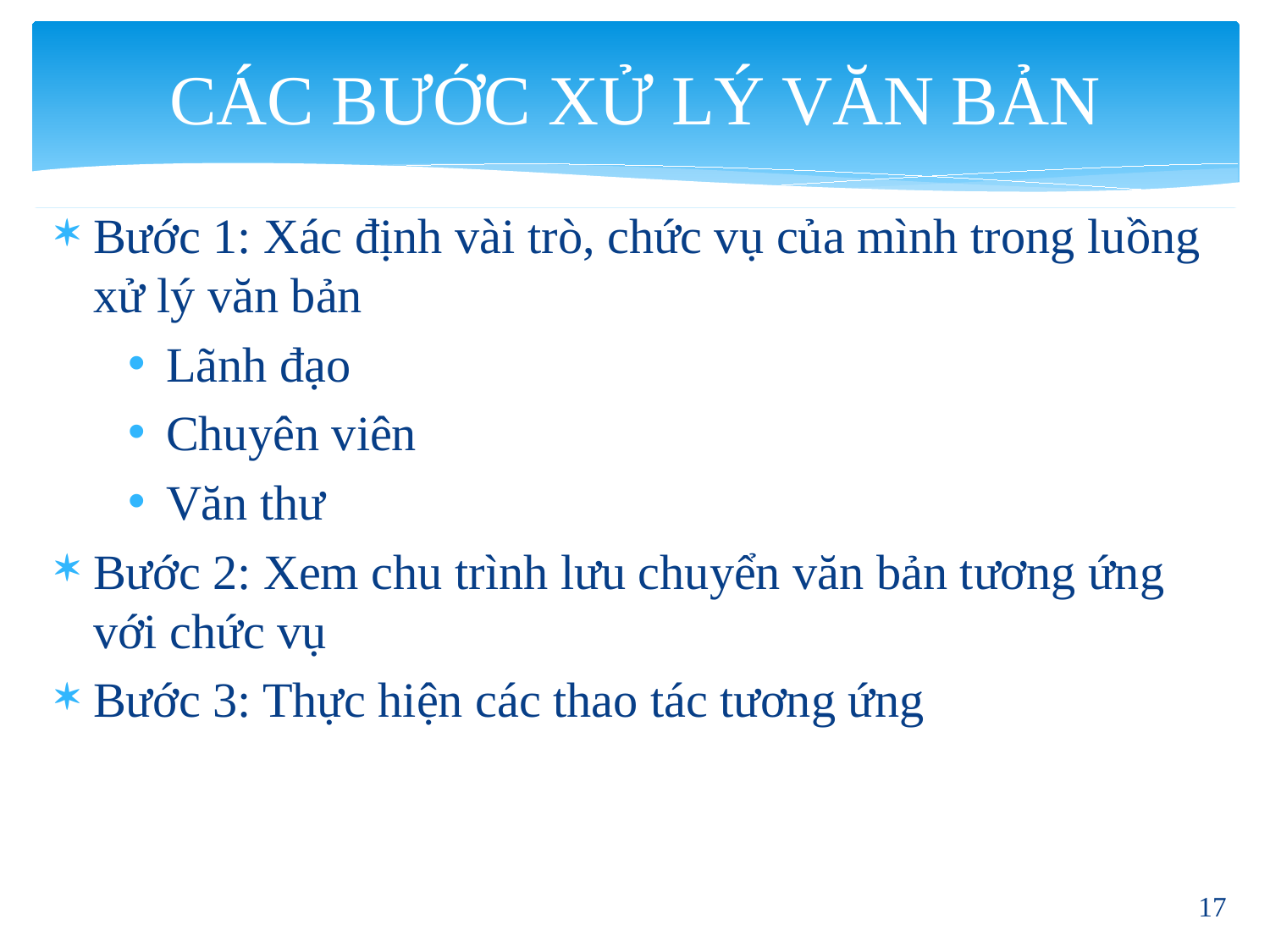

# CÁC BƯỚC XỬ LÝ VĂN BẢN
Bước 1: Xác định vài trò, chức vụ của mình trong luồng xử lý văn bản
Lãnh đạo
Chuyên viên
Văn thư
Bước 2: Xem chu trình lưu chuyển văn bản tương ứng với chức vụ
Bước 3: Thực hiện các thao tác tương ứng
17